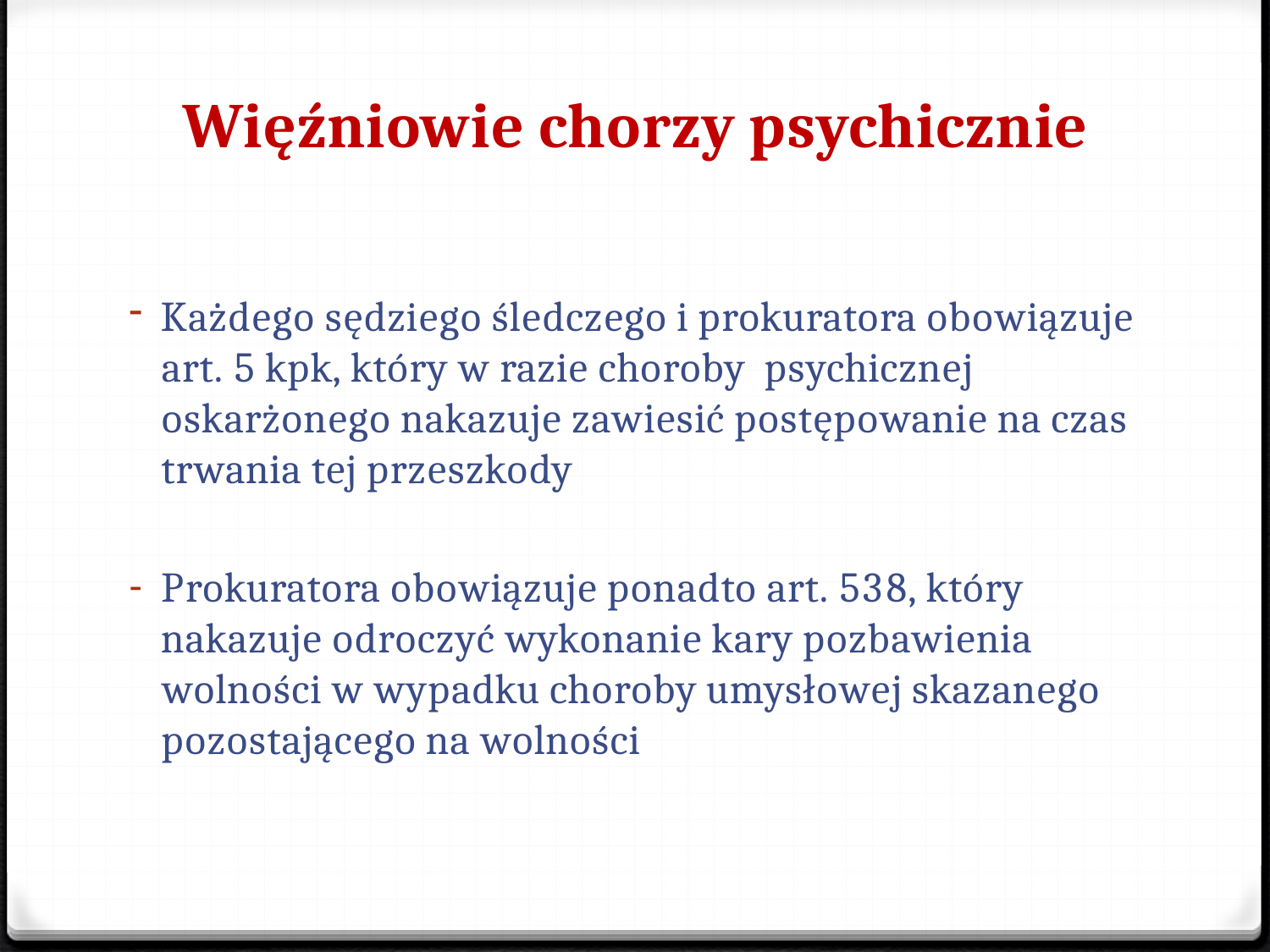

# Więźniowie chorzy psychicznie
Każdego sędziego śledczego i prokuratora obowiązuje art. 5 kpk, który w razie choroby  psychicznej oskarżonego nakazuje zawiesić postępowanie na czas trwania tej przeszkody

Prokuratora obowiązuje ponadto art. 538, który nakazuje odroczyć wykonanie kary pozbawienia wolności w wypadku choroby umysłowej skazanego pozostającego na wolności